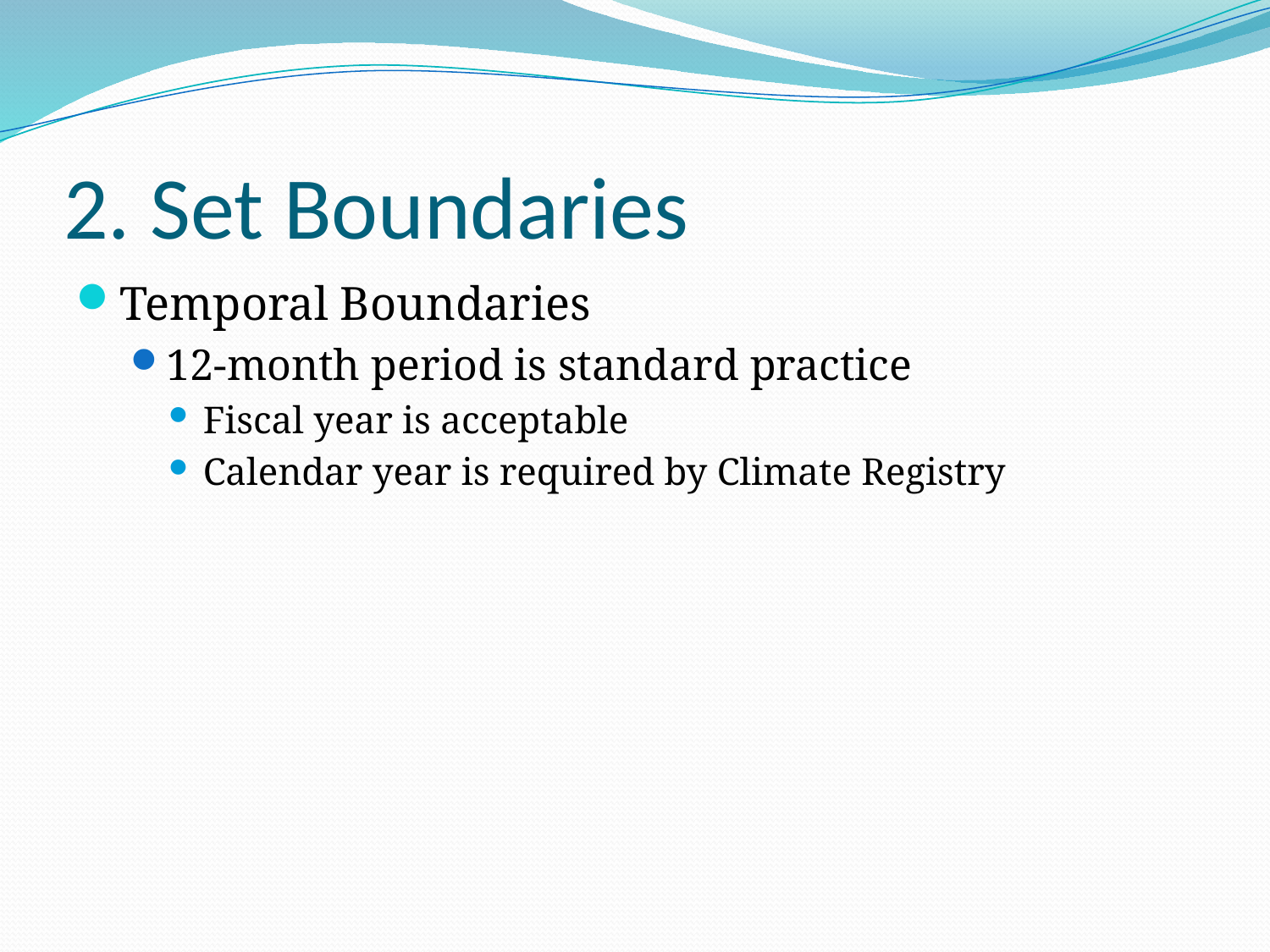

# 2. Set Boundaries
Temporal Boundaries
12-month period is standard practice
Fiscal year is acceptable
Calendar year is required by Climate Registry